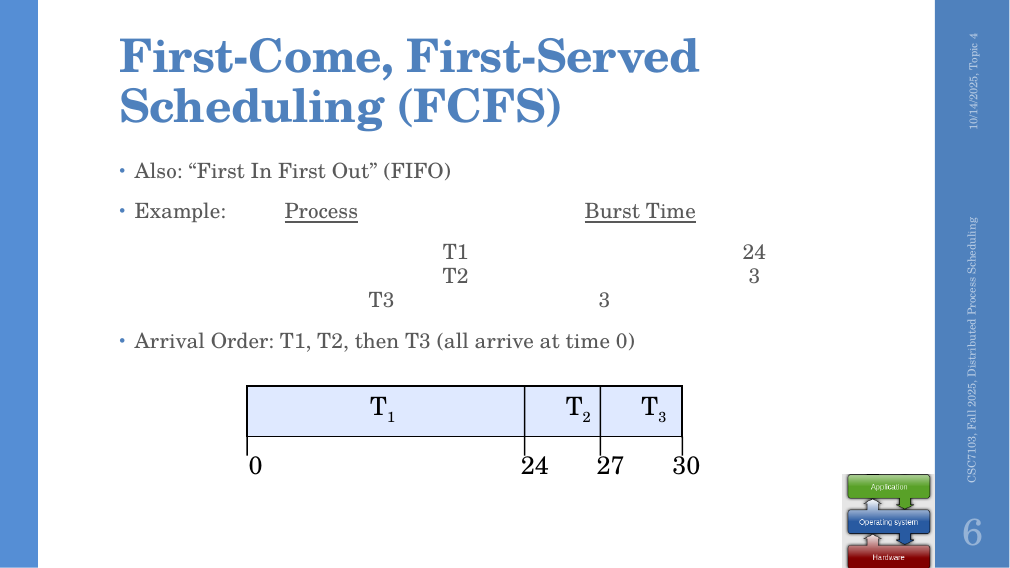

# First-Come, First-Served Scheduling (FCFS)
10/14/2025, Topic 4
Also: “First In First Out” (FIFO)
Example:	Process		Burst Time
		    T1		    24
		    T2 		     3
	                 T3		     3
Arrival Order: T1, T2, then T3 (all arrive at time 0)

CSC7103, Fall 2025, Distributed Process Scheduling
T1
T2
T3

0
24
27
30
6